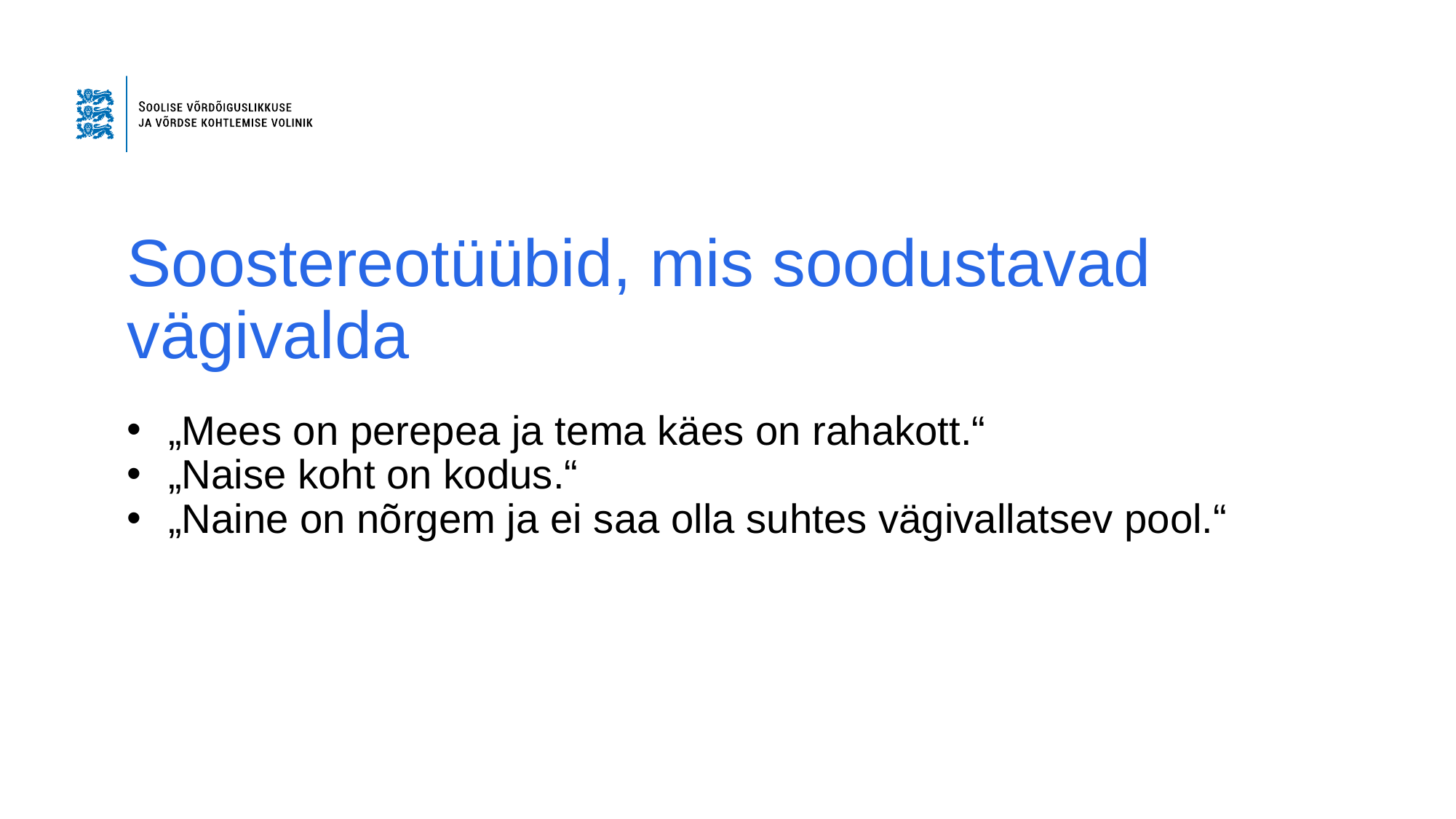

# Soostereotüübid, mis soodustavad vägivalda
„Mees on perepea ja tema käes on rahakott.“
„Naise koht on kodus.“
„Naine on nõrgem ja ei saa olla suhtes vägivallatsev pool.“